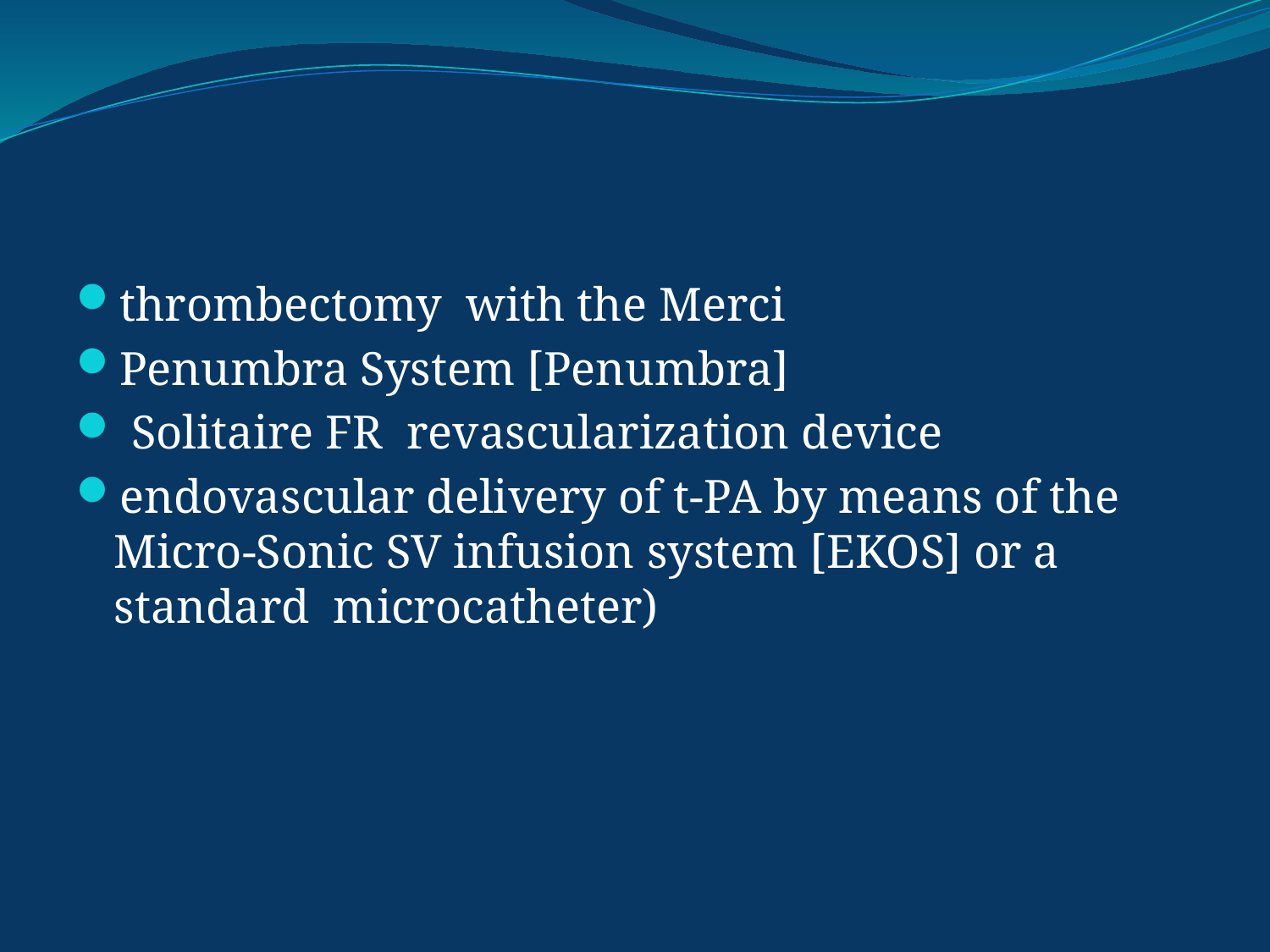

#
thrombectomy  with the Merci
Penumbra System [Penumbra]
 Solitaire FR  revascularization device
endovascular delivery of t-PA by means of the Micro-Sonic SV infusion system [EKOS] or a standard  microcatheter)